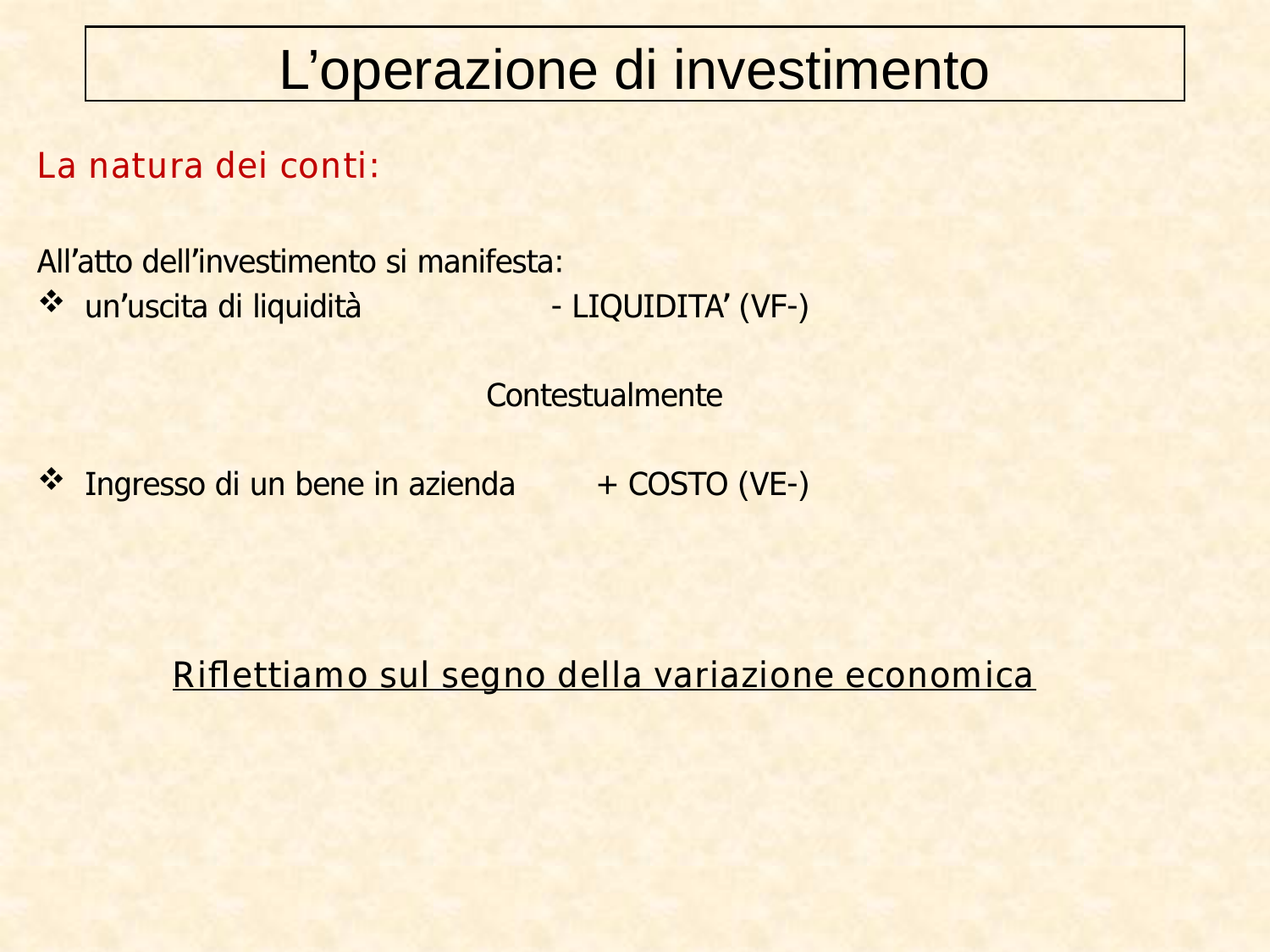

L’operazione di investimento
La natura dei conti:
All’atto dell’investimento si manifesta:
un’uscita di liquidità                   - LIQUIDITA’ (VF-)

Contestualmente

Ingresso di un bene in azienda        + COSTO (VE-)

Riflettiamo sul segno della variazione economica